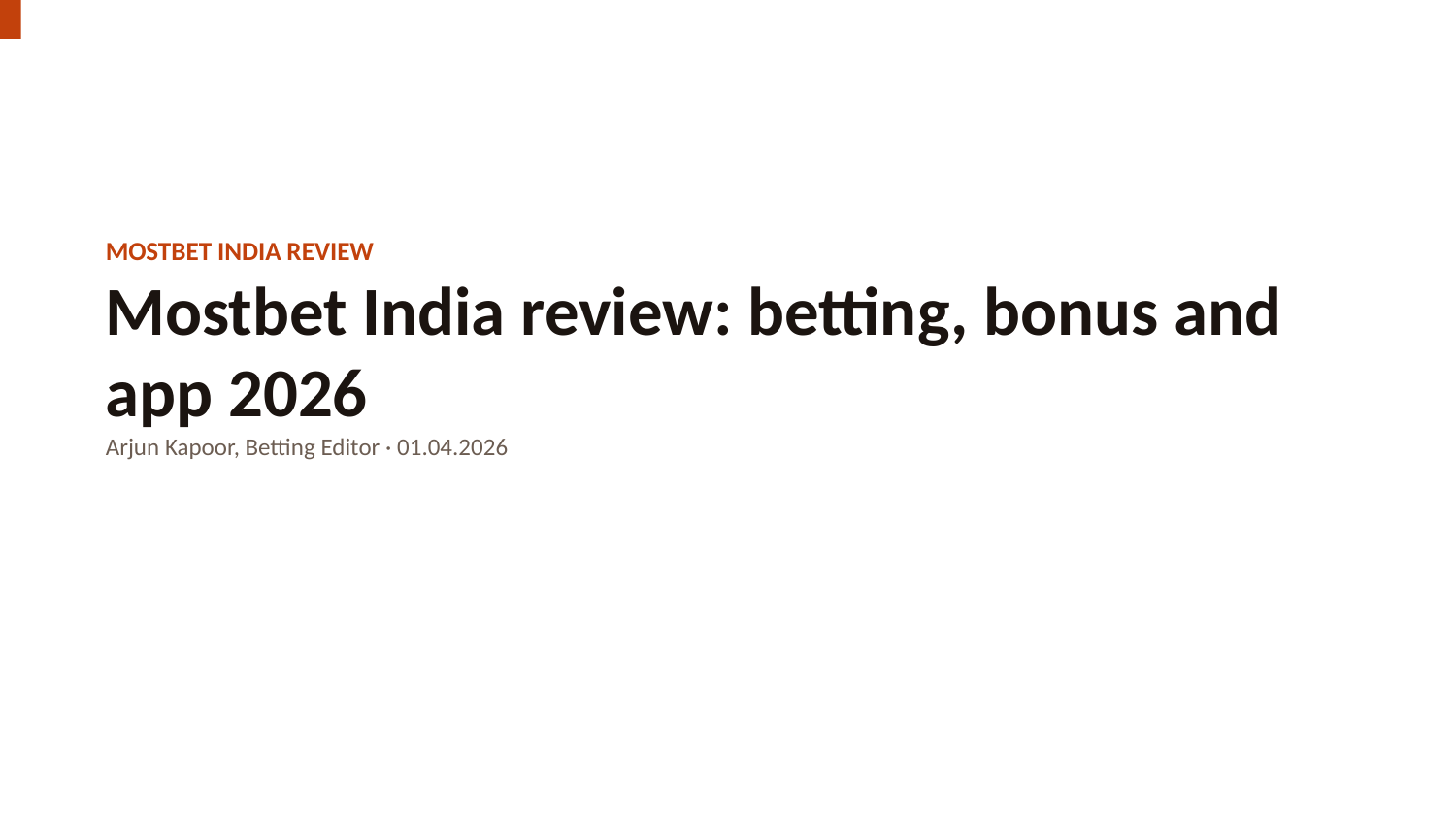

MOSTBET INDIA REVIEW
Mostbet India review: betting, bonus and app 2026
Arjun Kapoor, Betting Editor · 01.04.2026